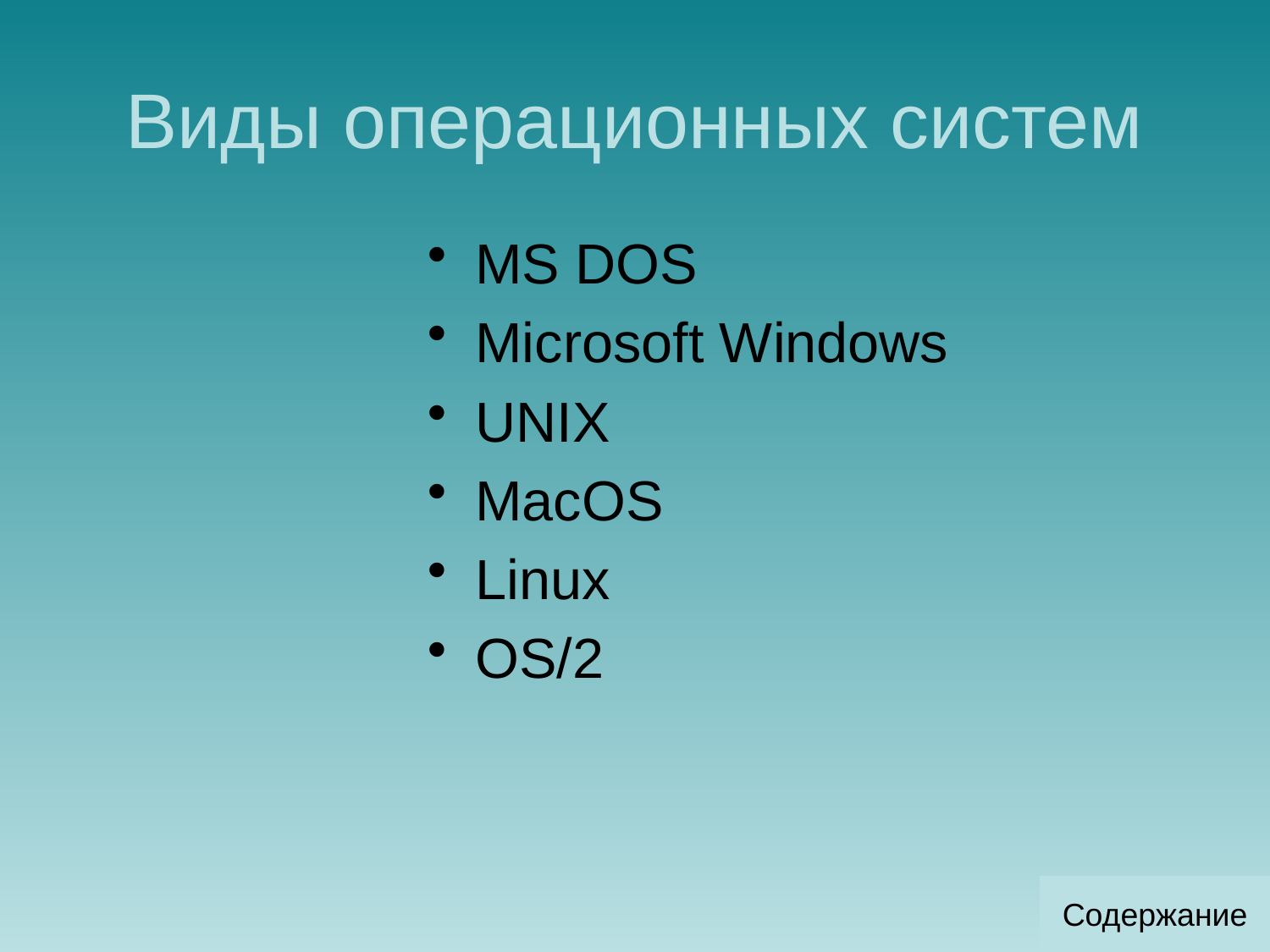

# Виды операционных систем
MS DOS
Microsoft Windows
UNIX
MacOS
Linux
OS/2
Содержание